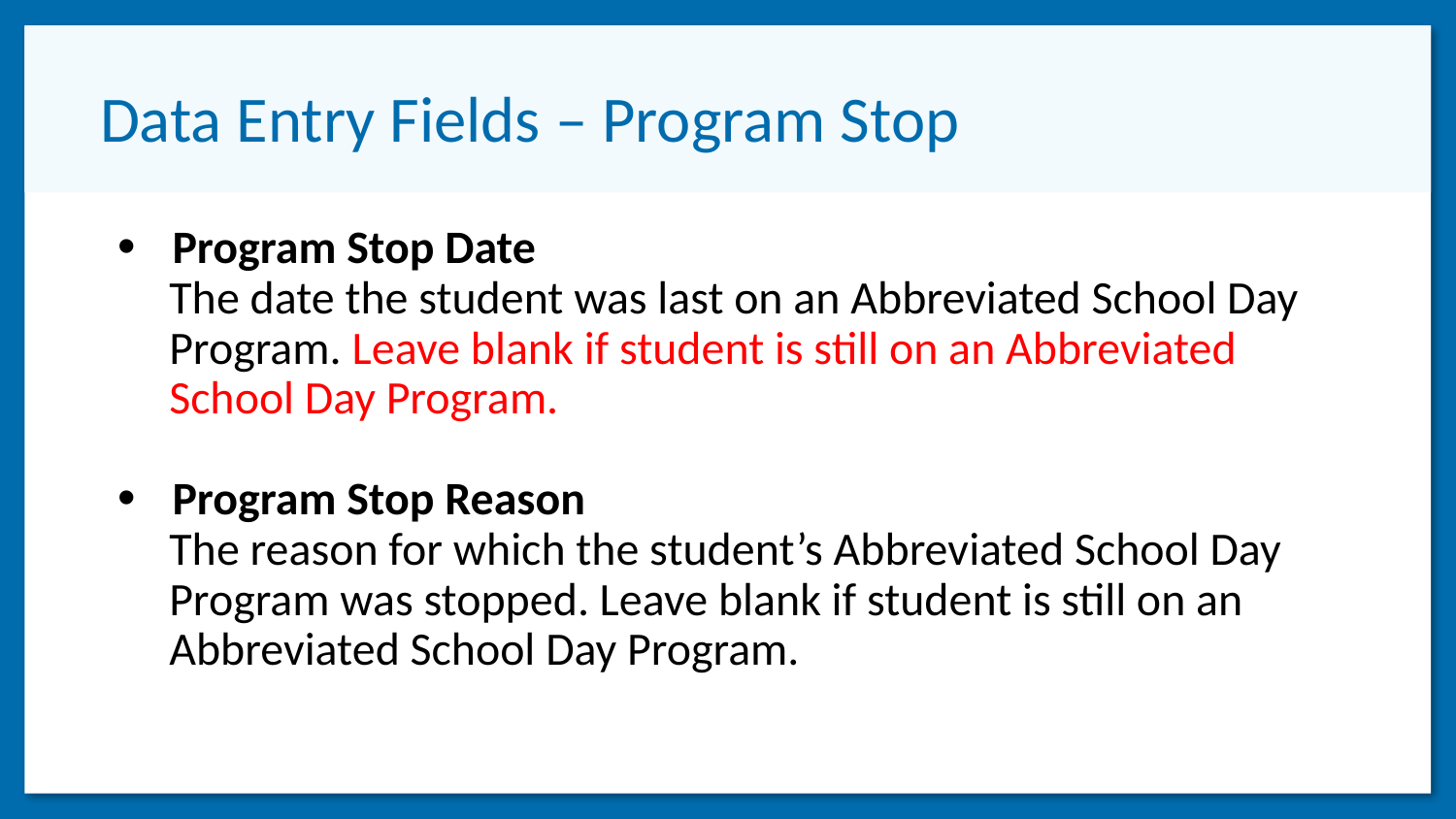

# Data Entry Fields – Program Stop
Program Stop Date
The date the student was last on an Abbreviated School Day Program. Leave blank if student is still on an Abbreviated School Day Program.

Program Stop Reason
The reason for which the student’s Abbreviated School Day Program was stopped. Leave blank if student is still on an Abbreviated School Day Program.